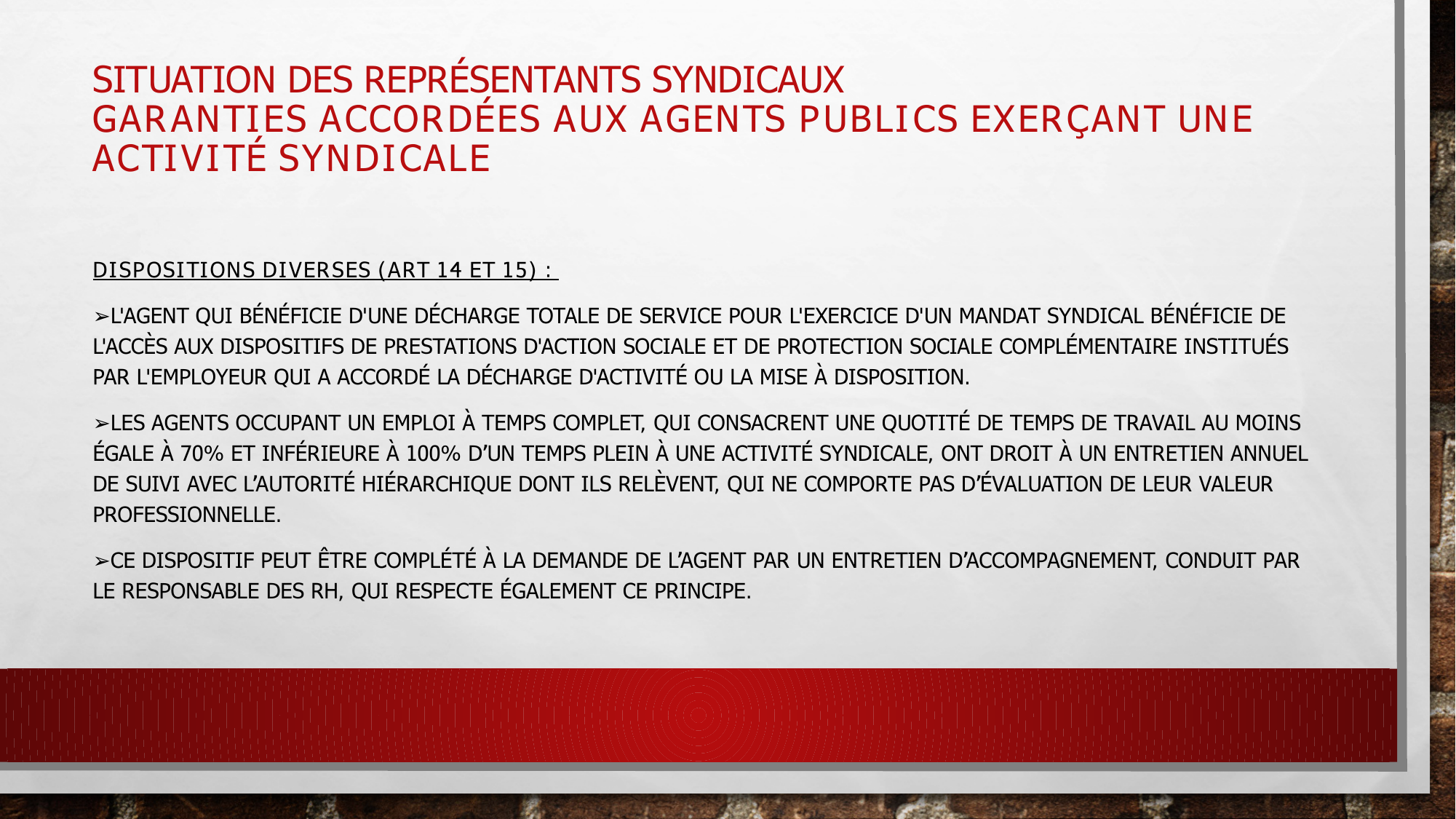

# Situation des représentants syndicaux Garanties accordées aux agents publics exerçant une activité syndicale
Dispositions diverses (art 14 et 15) :
➢L'agent qui bénéficie d'une décharge totale de service pour l'exercice d'un mandat syndical bénéficie de l'accès aux dispositifs de prestations d'action sociale et de protection sociale complémentaire institués par l'employeur qui a accordé la décharge d'activité ou la mise à disposition.
➢Les agents occupant un emploi à temps complet, qui consacrent une quotité de temps de travail au moins égale à 70% et inférieure à 100% d’un temps plein à une activité syndicale, ont droit à un entretien annuel de suivi avec l’autorité hiérarchique dont ils relèvent, qui ne comporte pas d’évaluation de leur valeur professionnelle.
➢Ce dispositif peut être complété à la demande de l’agent par un entretien d’accompagnement, conduit par le responsable des RH, qui respecte également ce principe.